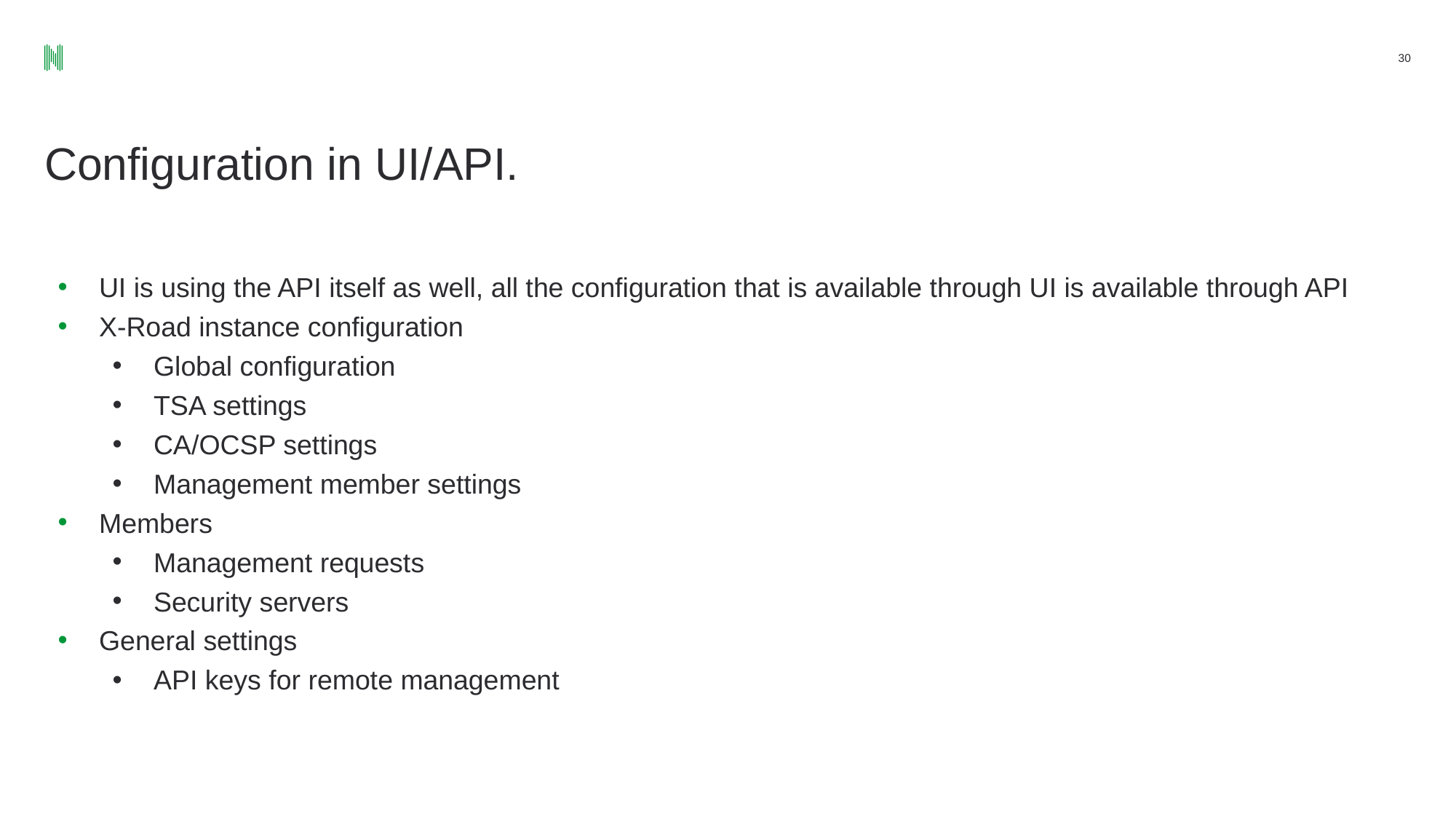

30

# Configuration in UI/API.
UI is using the API itself as well, all the configuration that is available through UI is available through API
X-Road instance configuration
Global configuration
TSA settings
CA/OCSP settings
Management member settings
Members
Management requests
Security servers
General settings
API keys for remote management